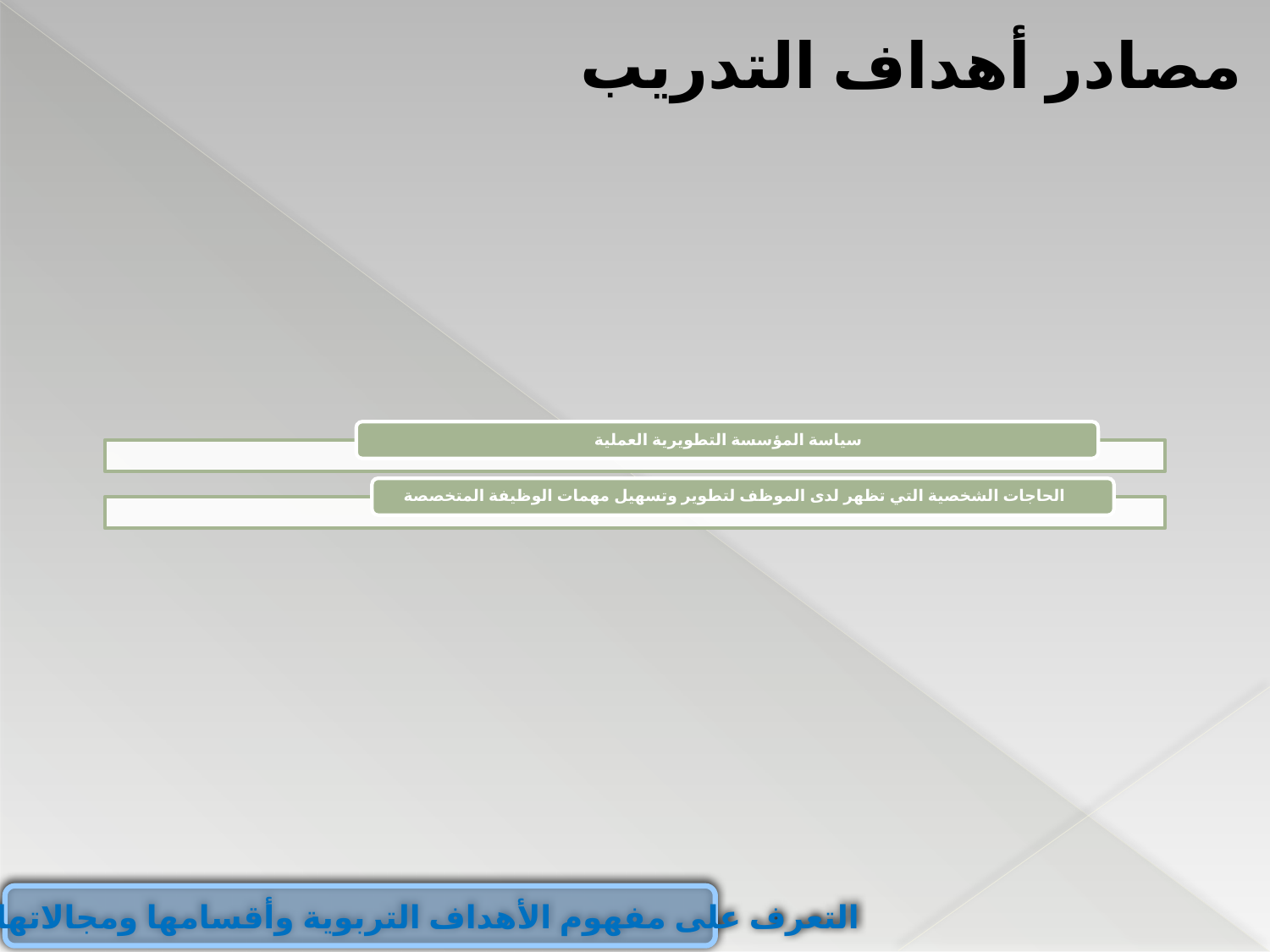

مصادر أهداف التدريب
سياسة المؤسسة التطويرية العملية
الحاجات الشخصية التي تظهر لدى الموظف لتطوير وتسهيل مهمات الوظيفة المتخصصة
التعرف على مفهوم الأهداف التربوية وأقسامها ومجالاتها وأنواعها